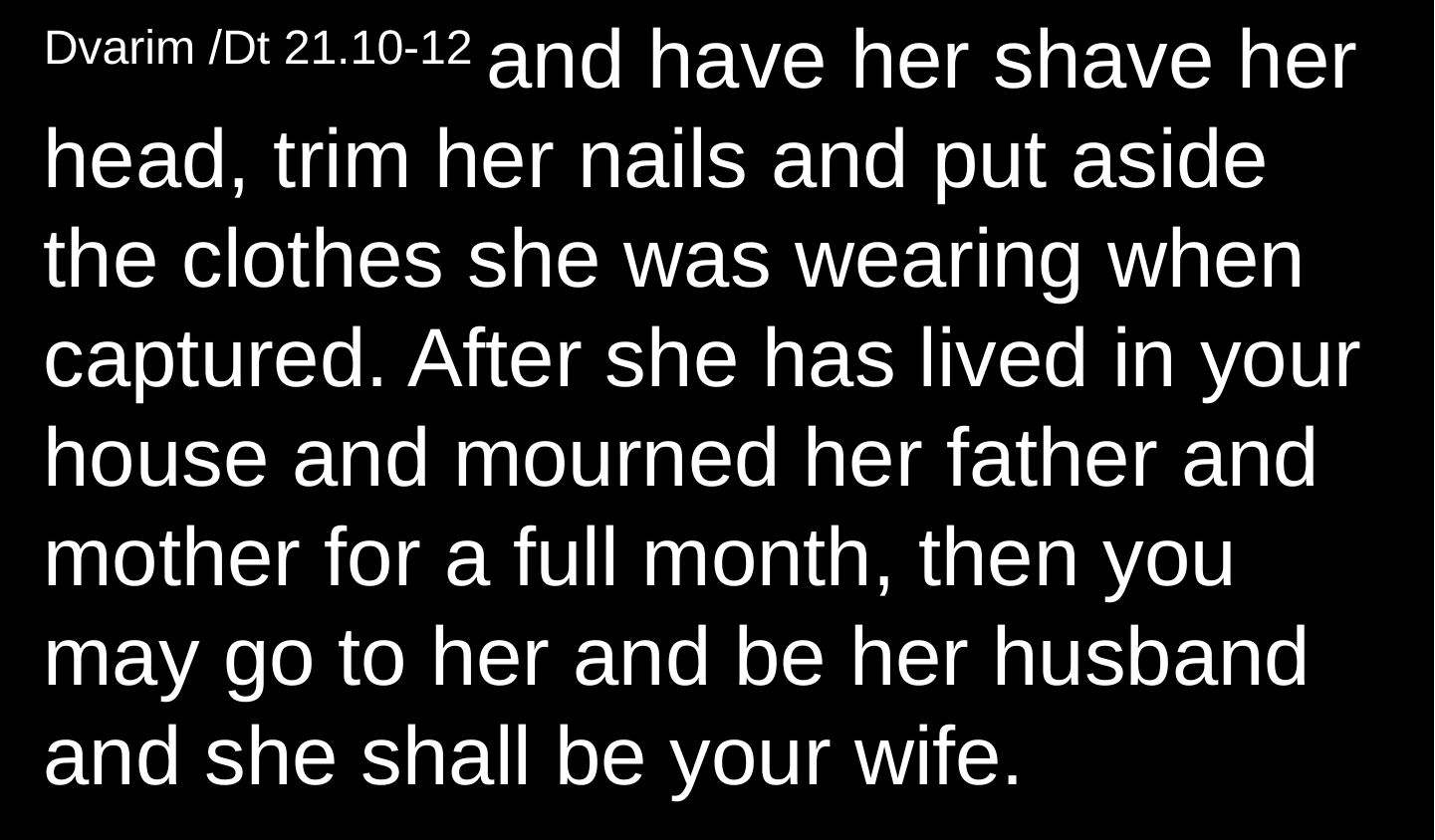

Dvarim /Dt 21.10-12 and have her shave her head, trim her nails and put aside the clothes she was wearing when captured. After she has lived in your house and mourned her father and mother for a full month, then you may go to her and be her husband and she shall be your wife.